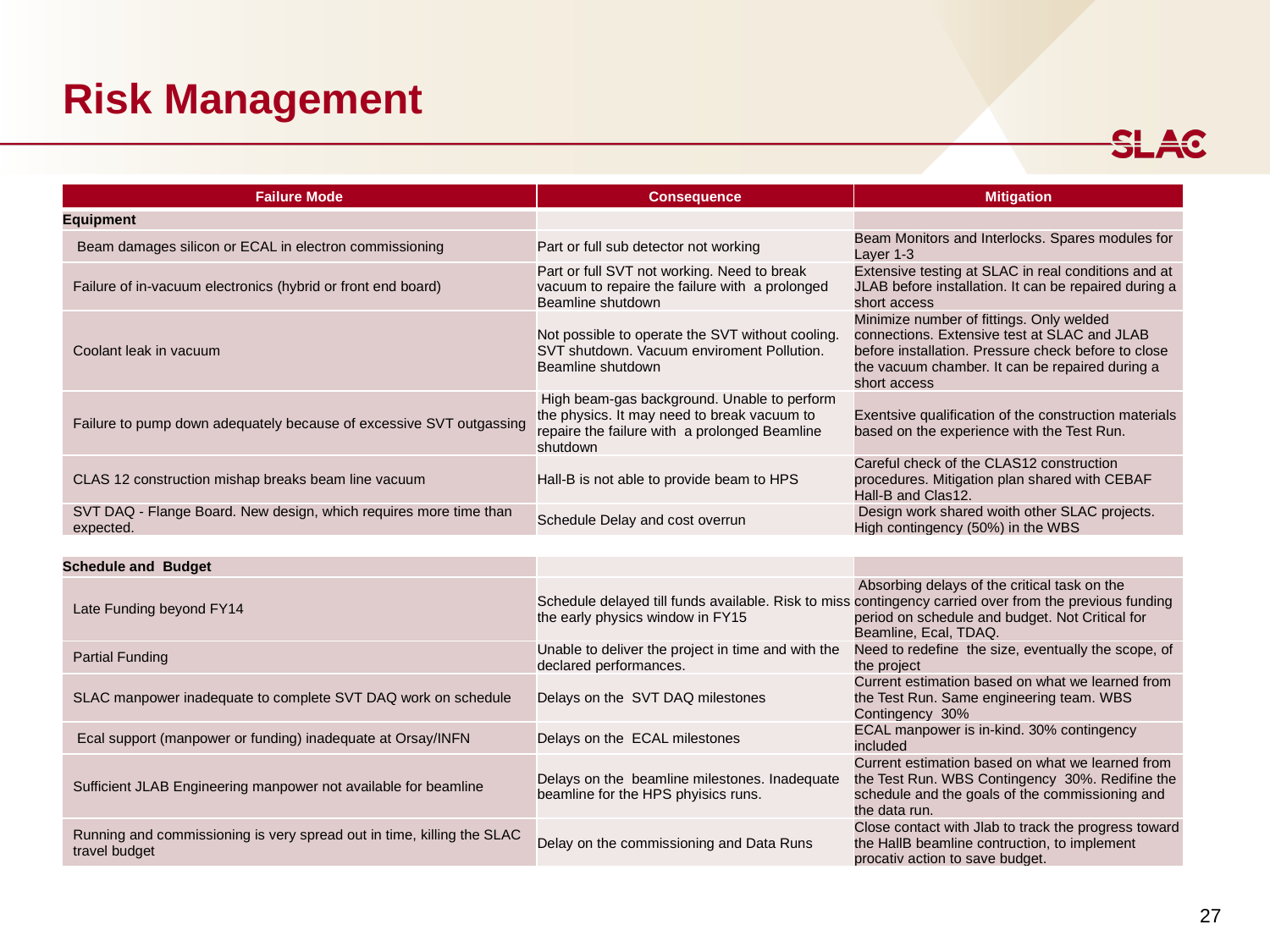

# Risk Management
| Failure Mode | Consequence | Mitigation |
| --- | --- | --- |
| Equipment |  |  |
| Beam damages silicon or ECAL in electron commissioning | Part or full sub detector not working | Beam Monitors and Interlocks. Spares modules for Layer 1-3 |
| Failure of in-vacuum electronics (hybrid or front end board) | Part or full SVT not working. Need to break vacuum to repaire the failure with a prolonged Beamline shutdown | Extensive testing at SLAC in real conditions and at JLAB before installation. It can be repaired during a short access |
| Coolant leak in vacuum | Not possible to operate the SVT without cooling. SVT shutdown. Vacuum enviroment Pollution. Beamline shutdown | Minimize number of fittings. Only welded connections. Extensive test at SLAC and JLAB before installation. Pressure check before to close the vacuum chamber. It can be repaired during a short access |
| Failure to pump down adequately because of excessive SVT outgassing | High beam-gas background. Unable to perform the physics. It may need to break vacuum to repaire the failure with a prolonged Beamline shutdown | Exentsive qualification of the construction materials based on the experience with the Test Run. |
| CLAS 12 construction mishap breaks beam line vacuum | Hall-B is not able to provide beam to HPS | Careful check of the CLAS12 construction procedures. Mitigation plan shared with CEBAF Hall-B and Clas12. |
| SVT DAQ - Flange Board. New design, which requires more time than expected. | Schedule Delay and cost overrun | Design work shared woith other SLAC projects. High contingency (50%) in the WBS |
|  |  |  |
| Schedule and Budget |  |  |
| Late Funding beyond FY14 | Schedule delayed till funds available. Risk to miss the early physics window in FY15 | Absorbing delays of the critical task on the contingency carried over from the previous funding period on schedule and budget. Not Critical for Beamline, Ecal, TDAQ. |
| Partial Funding | Unable to deliver the project in time and with the declared performances. | Need to redefine the size, eventually the scope, of the project |
| SLAC manpower inadequate to complete SVT DAQ work on schedule | Delays on the SVT DAQ milestones | Current estimation based on what we learned from the Test Run. Same engineering team. WBS Contingency 30% |
| Ecal support (manpower or funding) inadequate at Orsay/INFN | Delays on the ECAL milestones | ECAL manpower is in-kind. 30% contingency included |
| Sufficient JLAB Engineering manpower not available for beamline | Delays on the beamline milestones. Inadequate beamline for the HPS phyisics runs. | Current estimation based on what we learned from the Test Run. WBS Contingency 30%. Redifine the schedule and the goals of the commissioning and the data run. |
| Running and commissioning is very spread out in time, killing the SLAC travel budget | Delay on the commissioning and Data Runs | Close contact with Jlab to track the progress toward the HallB beamline contruction, to implement procativ action to save budget. |
27